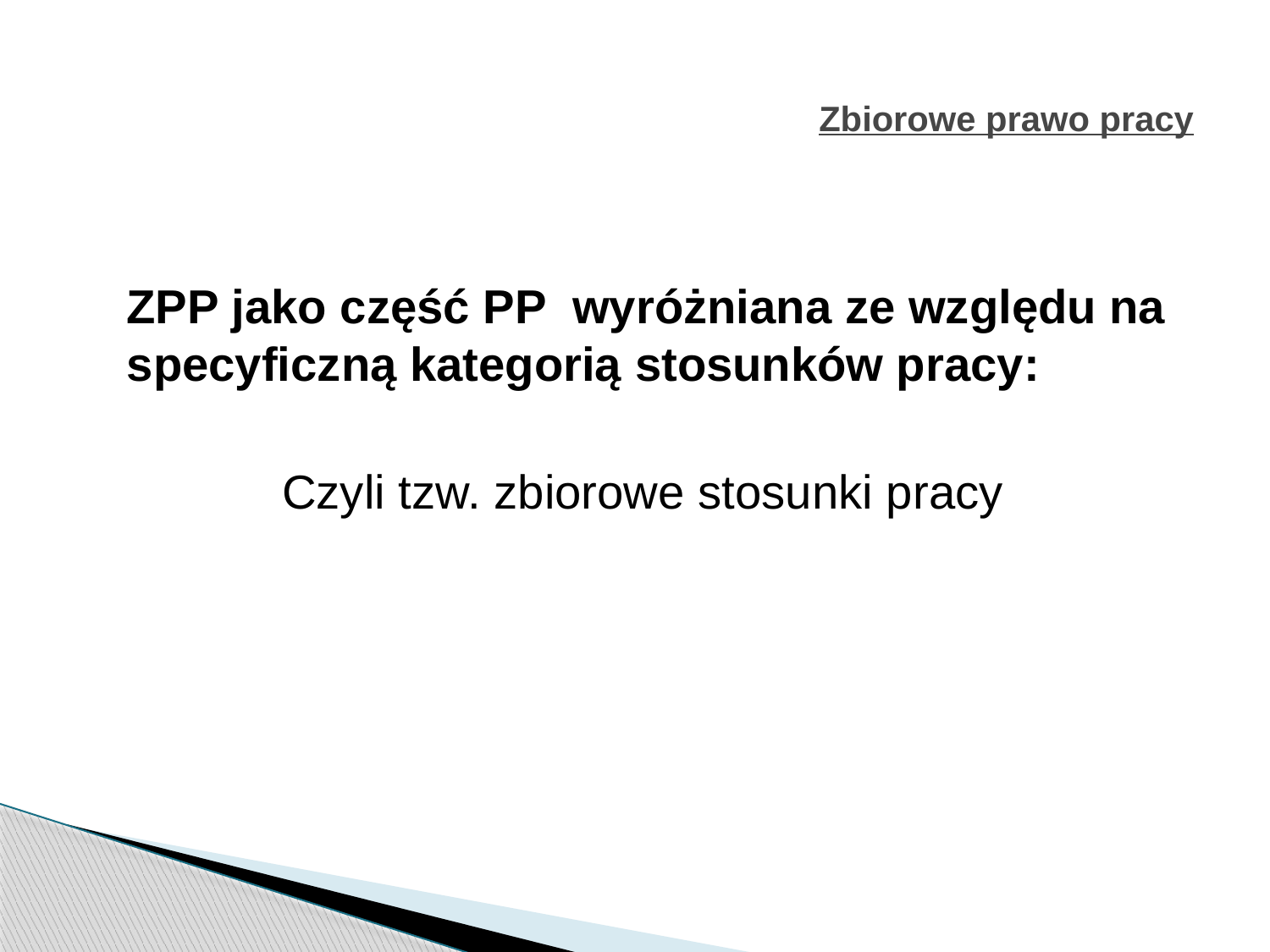

# Zbiorowe prawo pracy

	ZPP jako część PP  wyróżniana ze względu na specyficzną kategorią stosunków pracy:

Czyli tzw. zbiorowe stosunki pracy